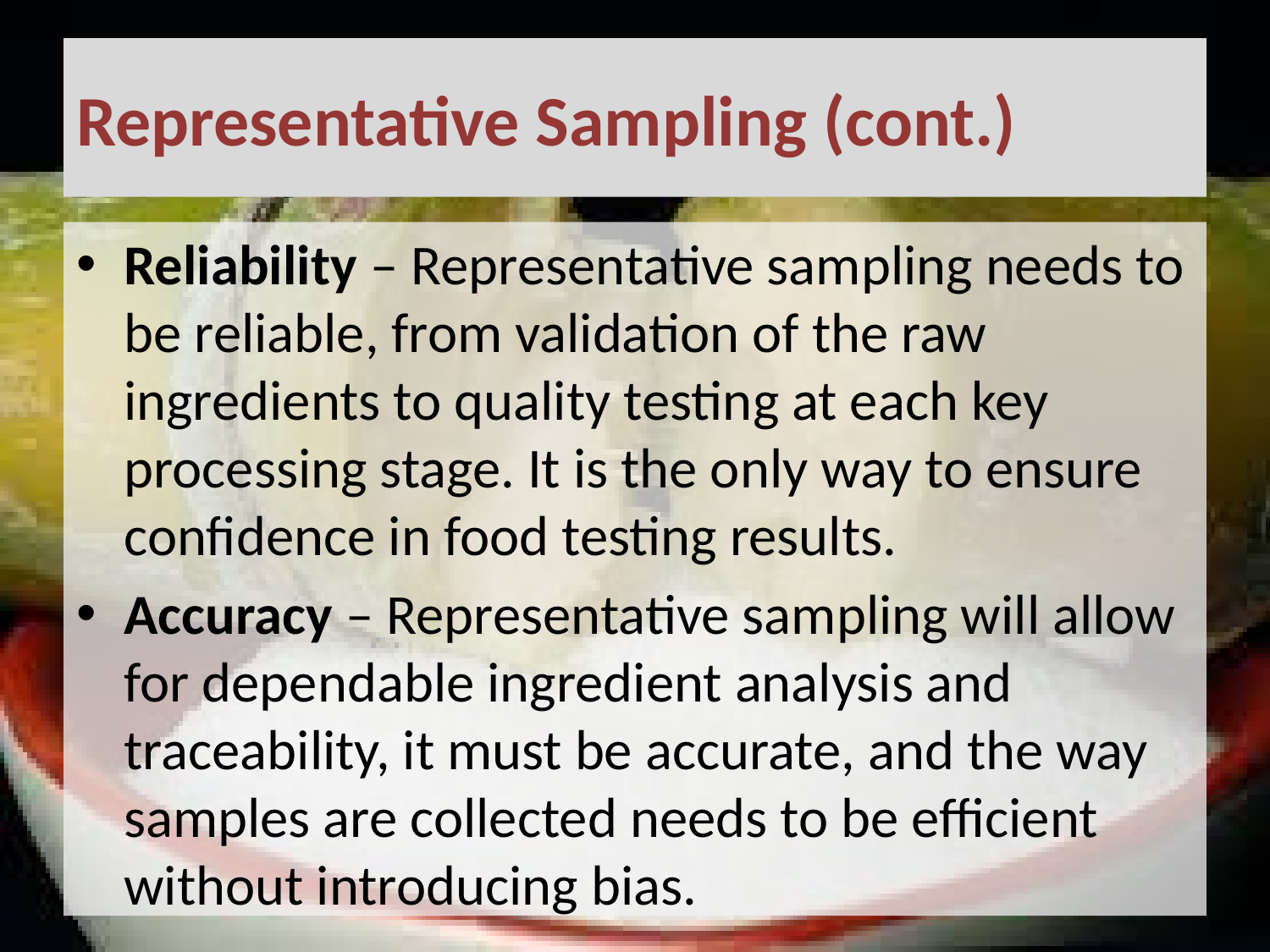

# Representative Sampling (cont.)
Reliability – Representative sampling needs to be reliable, from validation of the raw ingredients to quality testing at each key processing stage. It is the only way to ensure confidence in food testing results.
Accuracy – Representative sampling will allow for dependable ingredient analysis and traceability, it must be accurate, and the way samples are collected needs to be efficient without introducing bias.